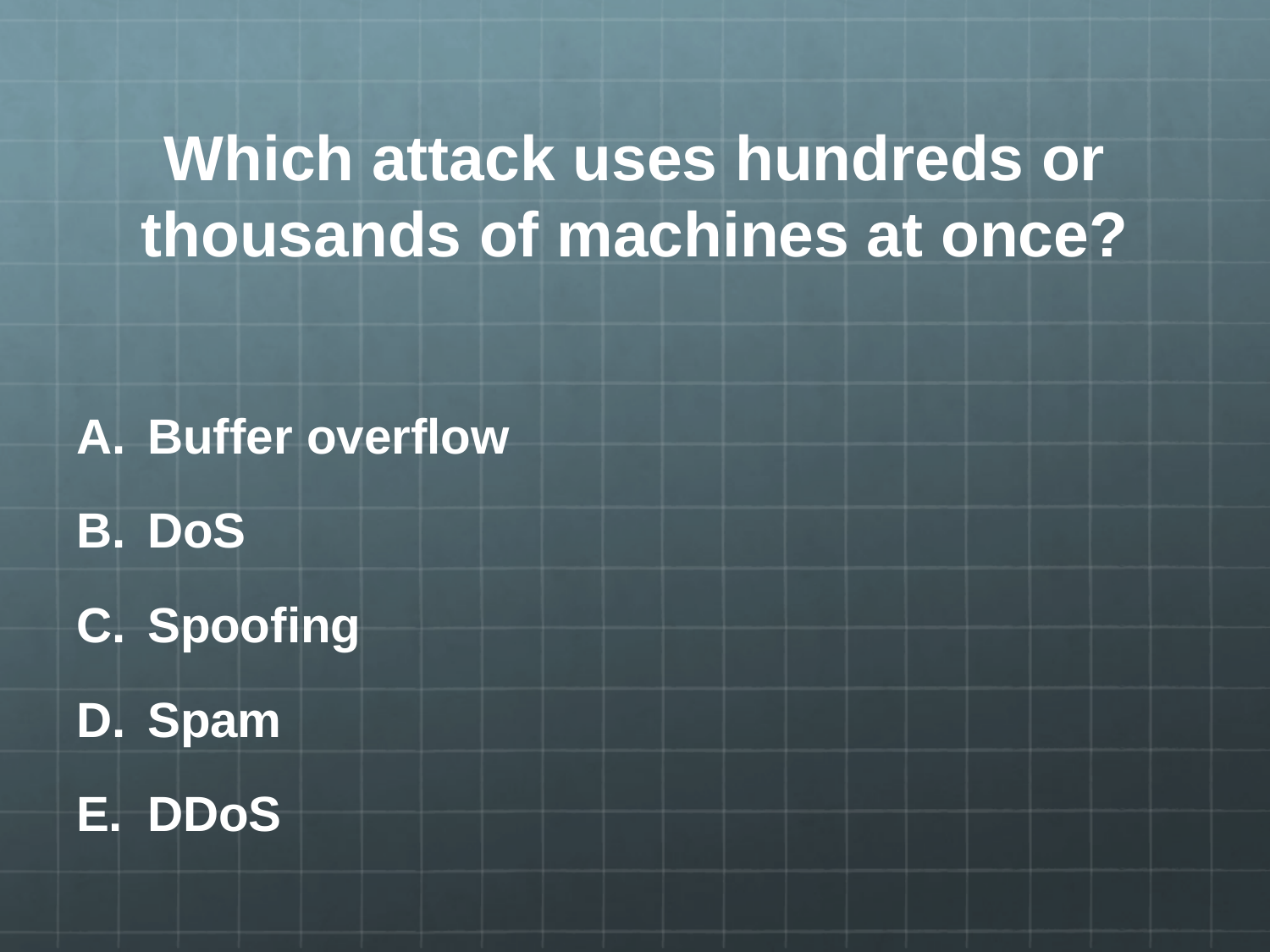

# Which attack uses hundreds or thousands of machines at once?
Buffer overflow
DoS
Spoofing
Spam
DDoS